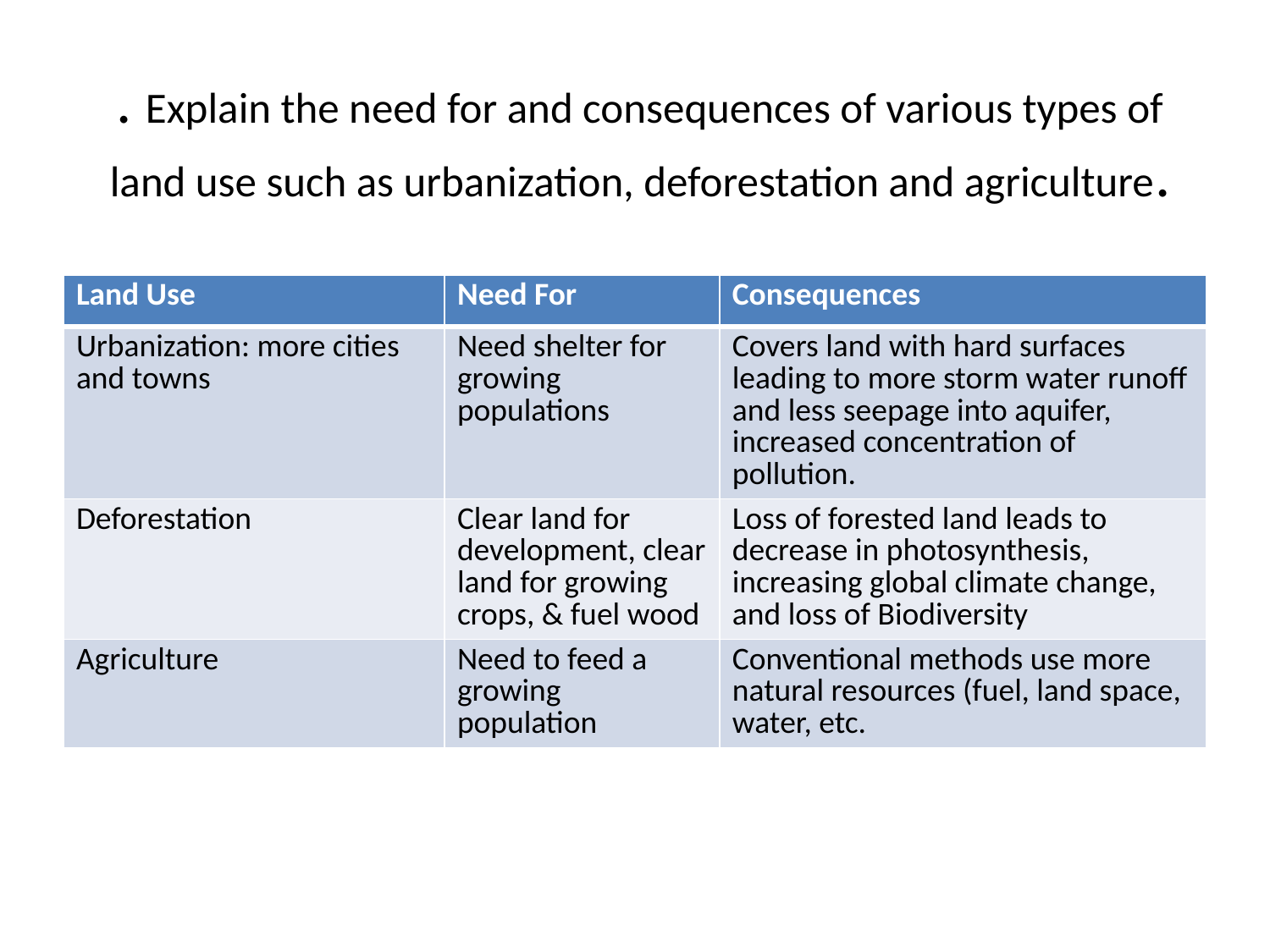

# . Explain the need for and consequences of various types of land use such as urbanization, deforestation and agriculture.
| Land Use | Need For | Consequences |
| --- | --- | --- |
| Urbanization: more cities and towns | Need shelter for growing populations | Covers land with hard surfaces leading to more storm water runoff and less seepage into aquifer, increased concentration of pollution. |
| Deforestation | Clear land for development, clear land for growing crops, & fuel wood | Loss of forested land leads to decrease in photosynthesis, increasing global climate change, and loss of Biodiversity |
| Agriculture | Need to feed a growing population | Conventional methods use more natural resources (fuel, land space, water, etc. |